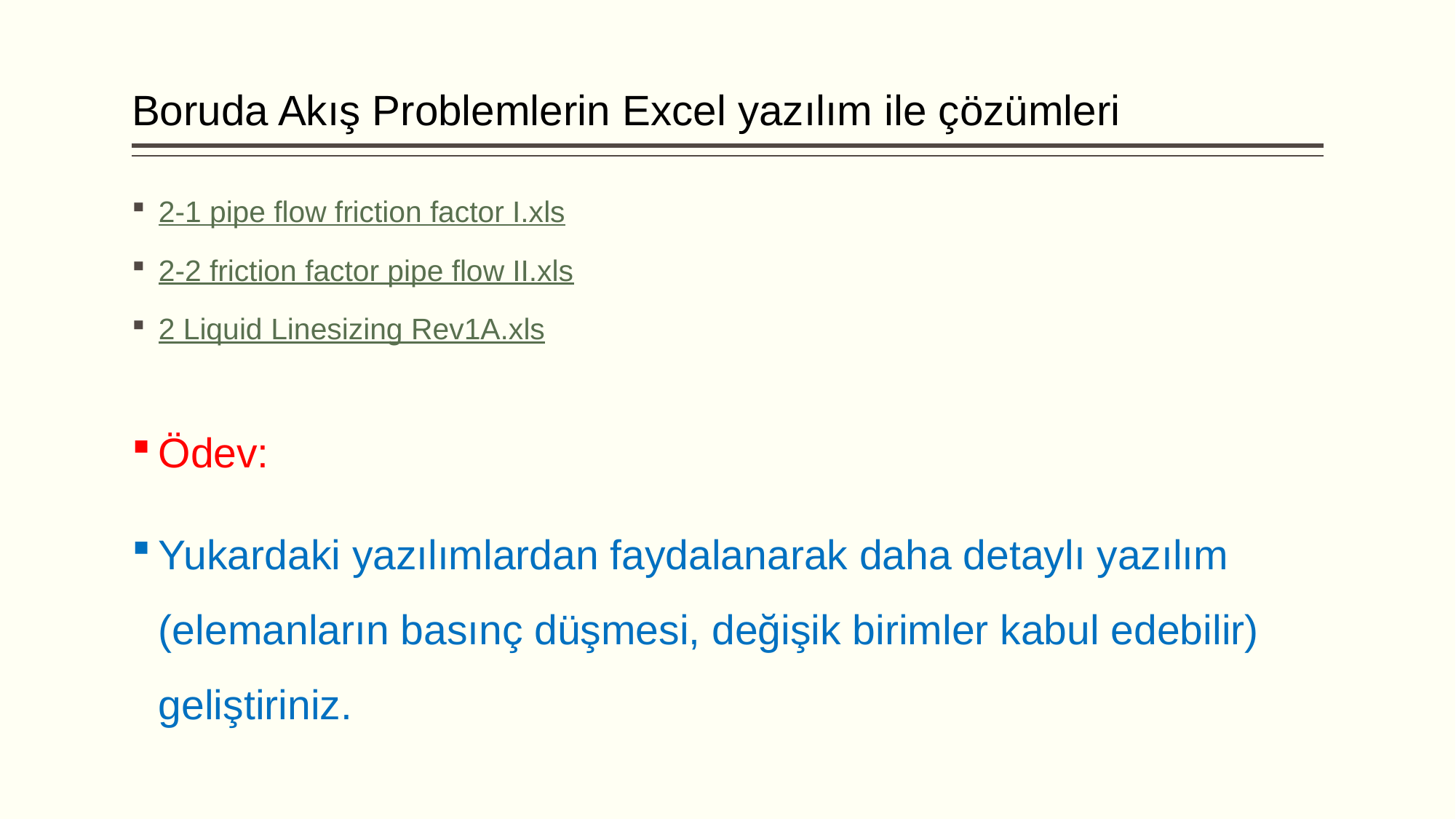

# Boruda Akış Problemlerin Excel yazılım ile çözümleri
2-1 pipe flow friction factor I.xls
2-2 friction factor pipe flow II.xls
2 Liquid Linesizing Rev1A.xls

Ödev:
Yukardaki yazılımlardan faydalanarak daha detaylı yazılım (elemanların basınç düşmesi, değişik birimler kabul edebilir) geliştiriniz.